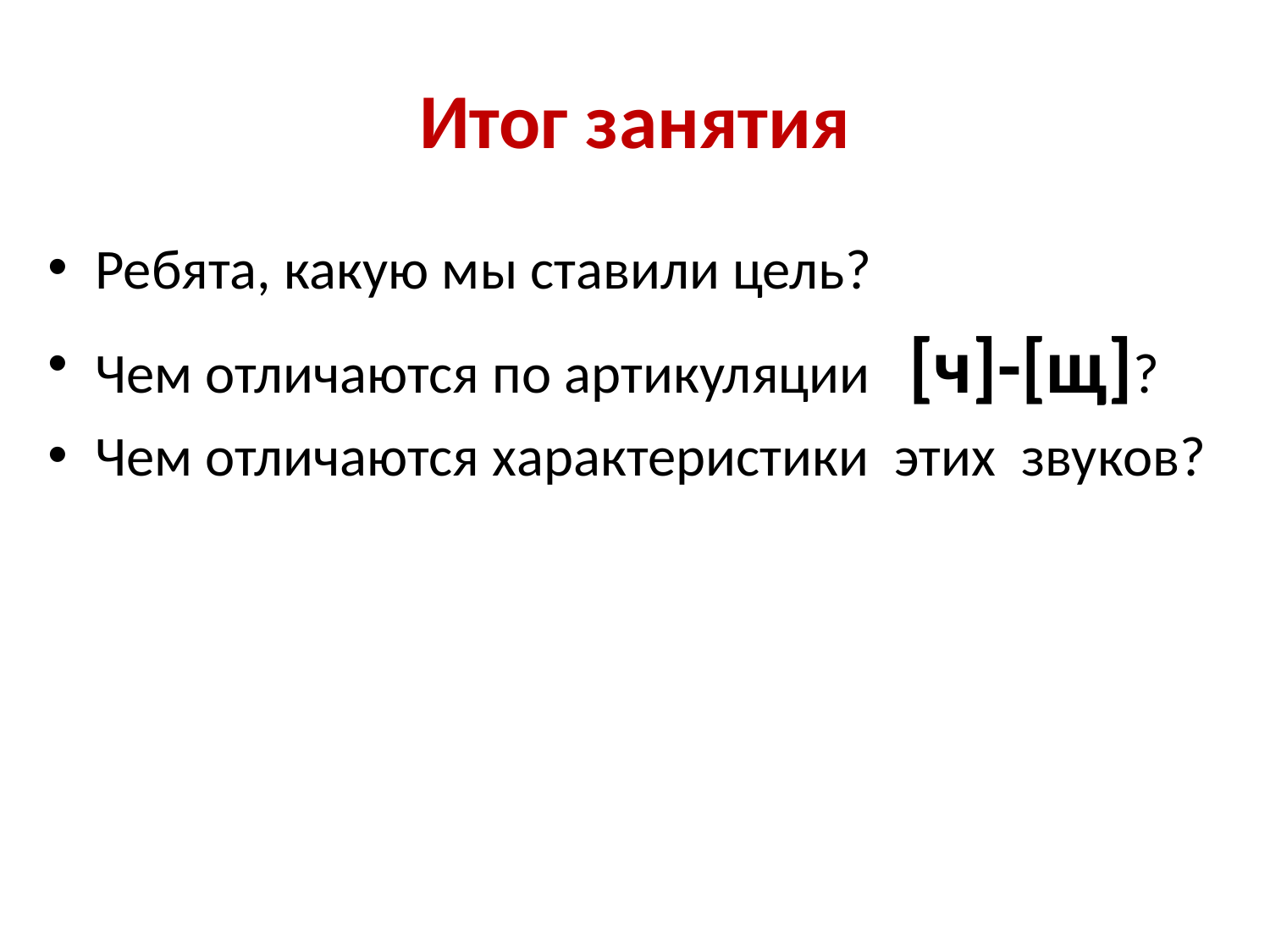

# Итог занятия
Ребята, какую мы ставили цель?
Чем отличаются по артикуляции   [ч]-[щ]?
Чем отличаются характеристики  этих  звуков?